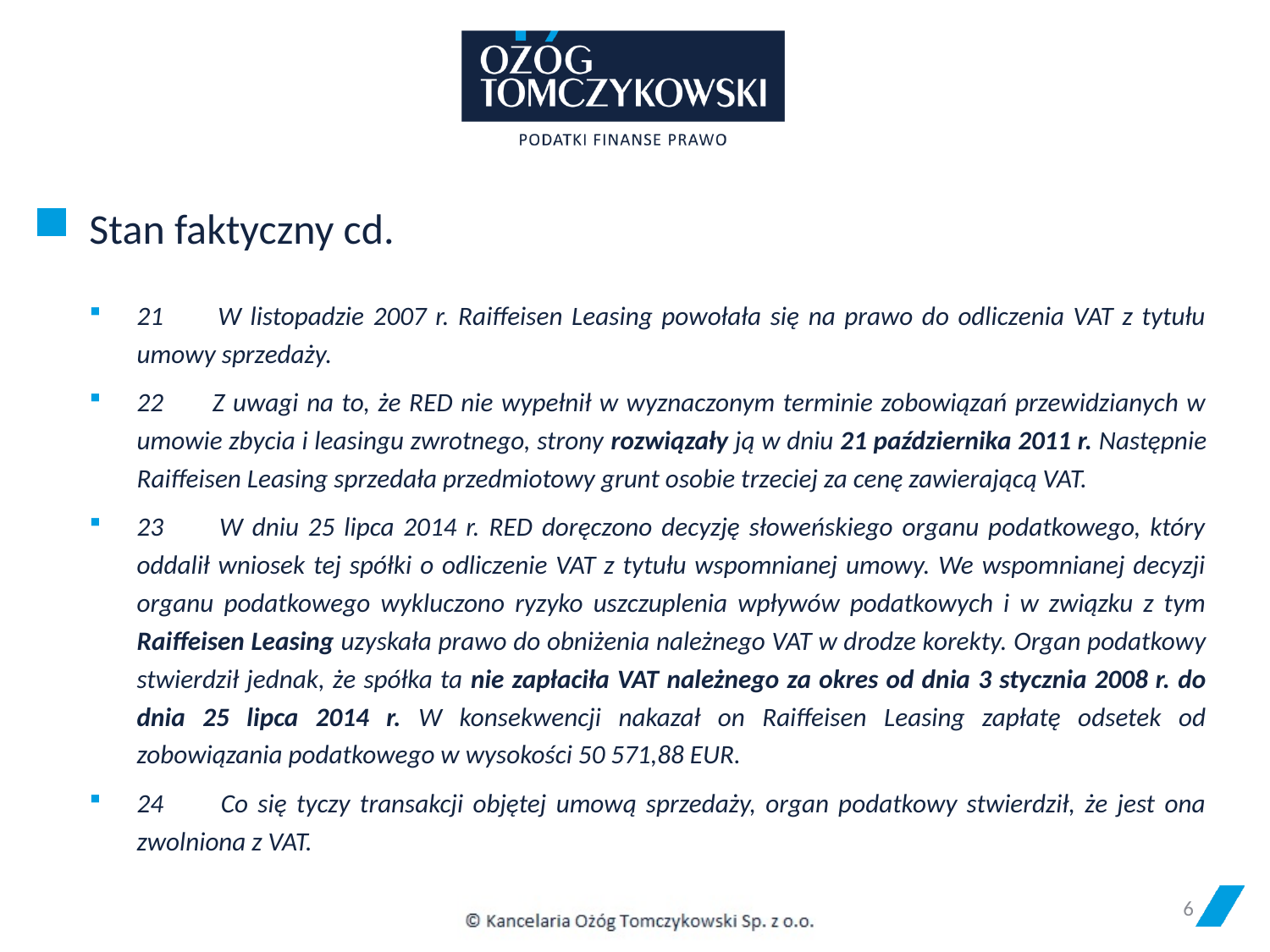

# Stan faktyczny cd.
21      W listopadzie 2007 r. Raiffeisen Leasing powołała się na prawo do odliczenia VAT z tytułu umowy sprzedaży.
22      Z uwagi na to, że RED nie wypełnił w wyznaczonym terminie zobowiązań przewidzianych w umowie zbycia i leasingu zwrotnego, strony rozwiązały ją w dniu 21 października 2011 r. Następnie Raiffeisen Leasing sprzedała przedmiotowy grunt osobie trzeciej za cenę zawierającą VAT.
23      W dniu 25 lipca 2014 r. RED doręczono decyzję słoweńskiego organu podatkowego, który oddalił wniosek tej spółki o odliczenie VAT z tytułu wspomnianej umowy. We wspomnianej decyzji organu podatkowego wykluczono ryzyko uszczuplenia wpływów podatkowych i w związku z tym Raiffeisen Leasing uzyskała prawo do obniżenia należnego VAT w drodze korekty. Organ podatkowy stwierdził jednak, że spółka ta nie zapłaciła VAT należnego za okres od dnia 3 stycznia 2008 r. do dnia 25 lipca 2014 r. W konsekwencji nakazał on Raiffeisen Leasing zapłatę odsetek od zobowiązania podatkowego w wysokości 50 571,88 EUR.
24      Co się tyczy transakcji objętej umową sprzedaży, organ podatkowy stwierdził, że jest ona zwolniona z VAT.

6